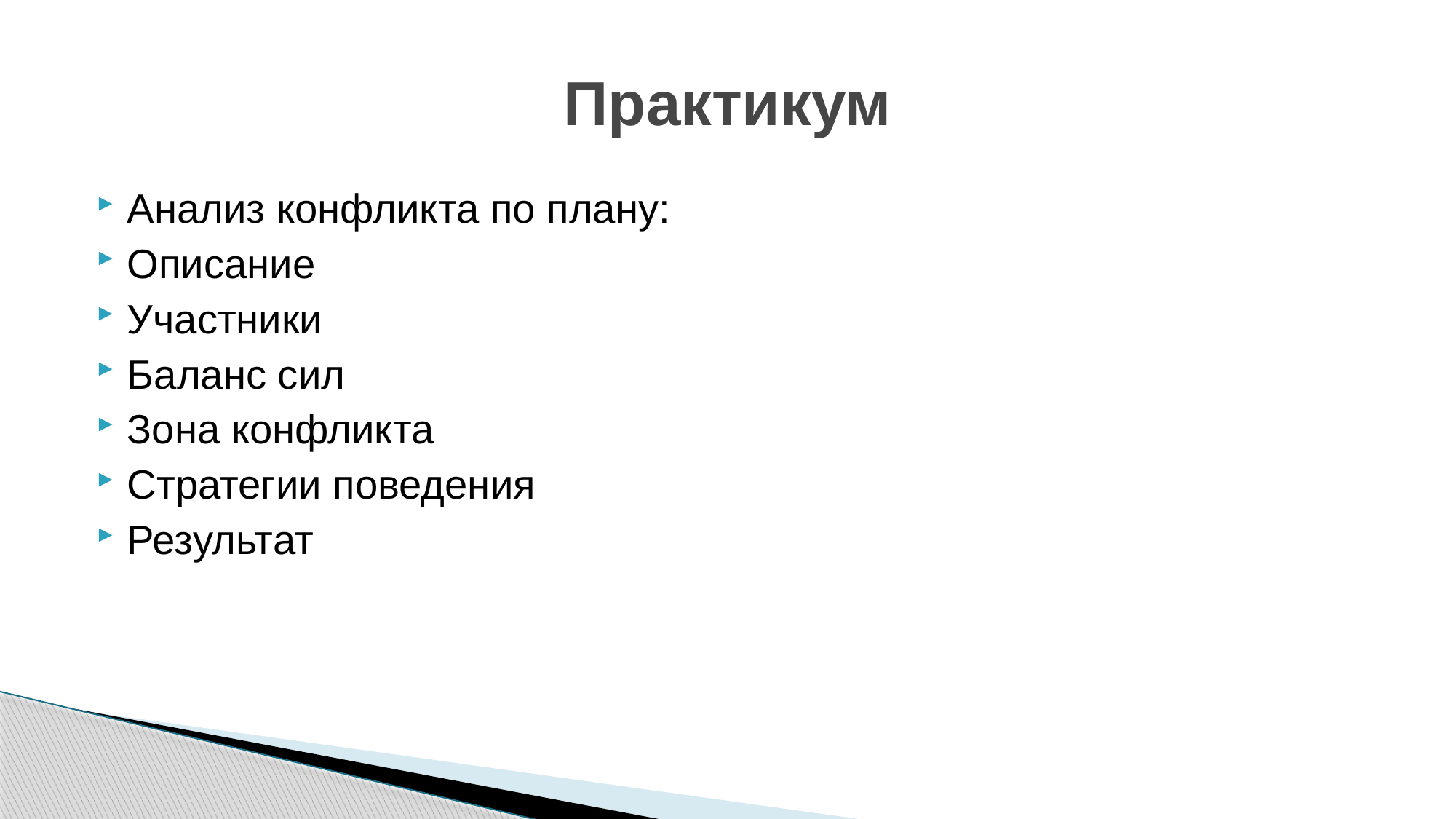

# Практикум
Анализ конфликта по плану:
Описание
Участники
Баланс сил
Зона конфликта
Стратегии поведения
Результат